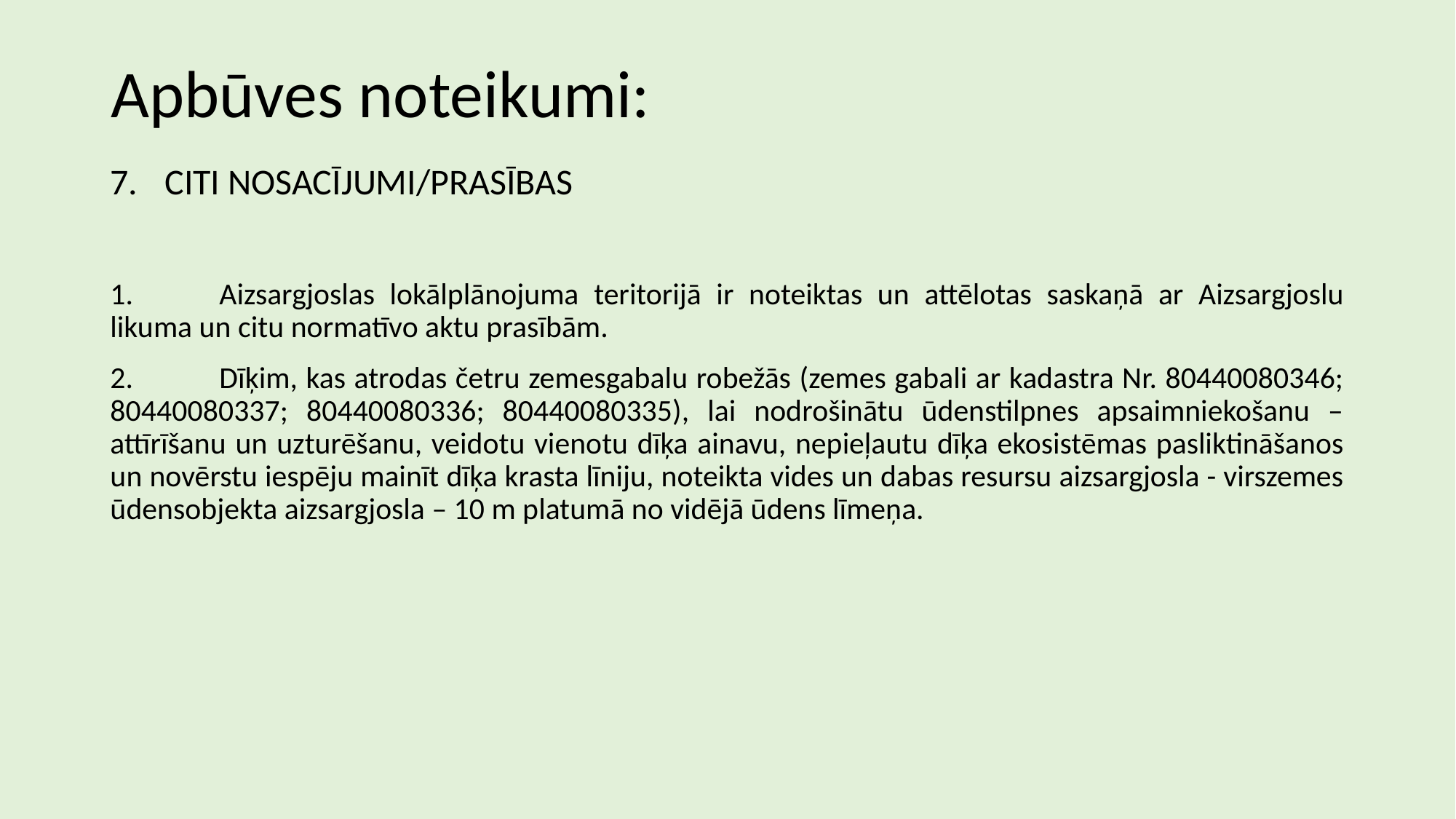

# Apbūves noteikumi:
CITI NOSACĪJUMI/PRASĪBAS

1.	Aizsargjoslas lokālplānojuma teritorijā ir noteiktas un attēlotas saskaņā ar Aizsargjoslu likuma un citu normatīvo aktu prasībām.
2.	Dīķim, kas atrodas četru zemesgabalu robežās (zemes gabali ar kadastra Nr. 80440080346; 80440080337; 80440080336; 80440080335), lai nodrošinātu ūdenstilpnes apsaimniekošanu – attīrīšanu un uzturēšanu, veidotu vienotu dīķa ainavu, nepieļautu dīķa ekosistēmas pasliktināšanos un novērstu iespēju mainīt dīķa krasta līniju, noteikta vides un dabas resursu aizsargjosla - virszemes ūdensobjekta aizsargjosla – 10 m platumā no vidējā ūdens līmeņa.